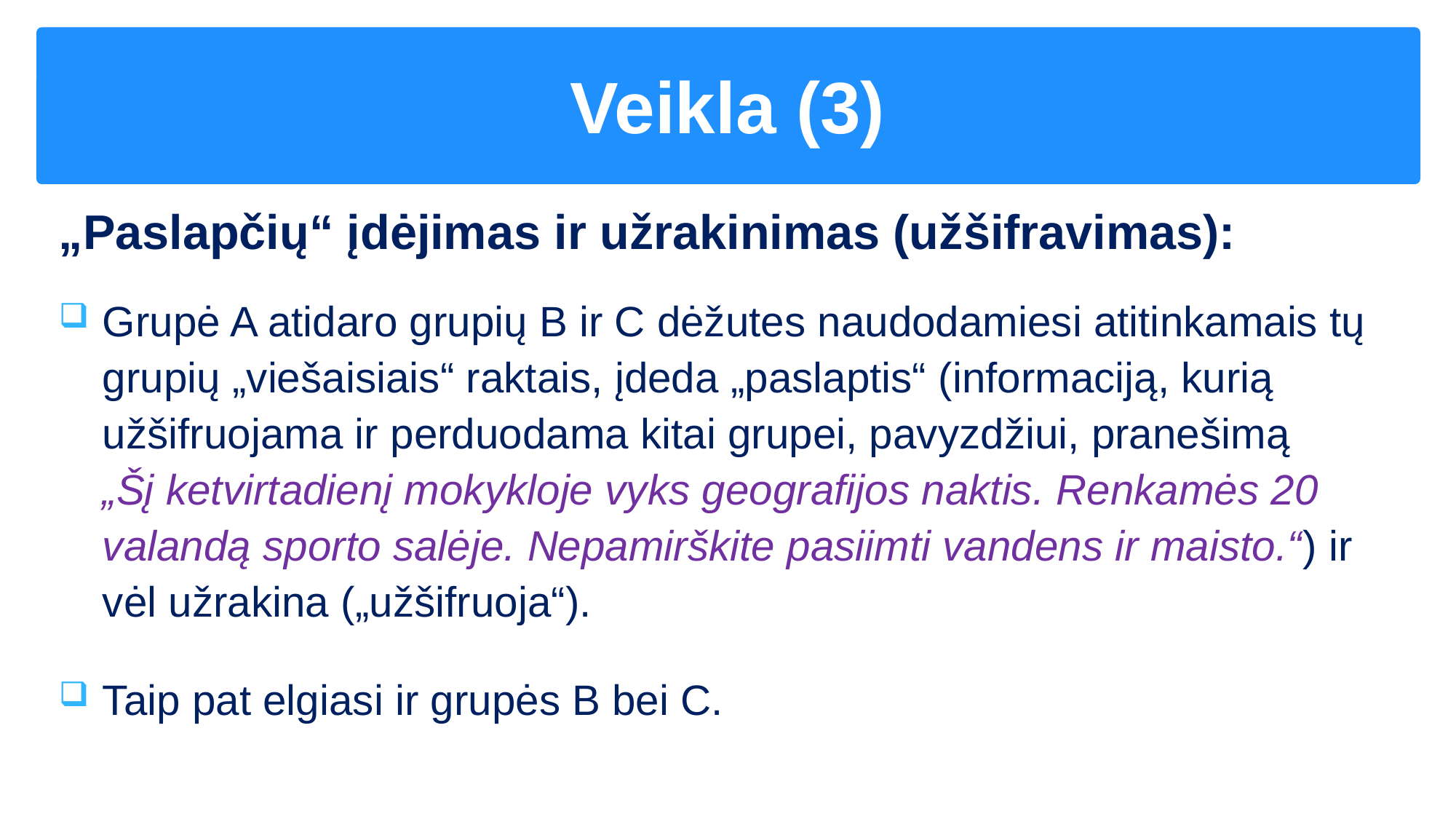

# Veikla (3)
„Paslapčių“ įdėjimas ir užrakinimas (užšifravimas):
Grupė A atidaro grupių B ir C dėžutes naudodamiesi atitinkamais tų grupių „viešaisiais“ raktais, įdeda „paslaptis“ (informaciją, kurią  užšifruojama ir perduodama kitai grupei, pavyzdžiui, pranešimą
„Šį ketvirtadienį mokykloje vyks geografijos naktis. Renkamės 20 valandą sporto salėje. Nepamirškite pasiimti vandens ir maisto.“) ir vėl užrakina („užšifruoja“).
Taip pat elgiasi ir grupės B bei C.